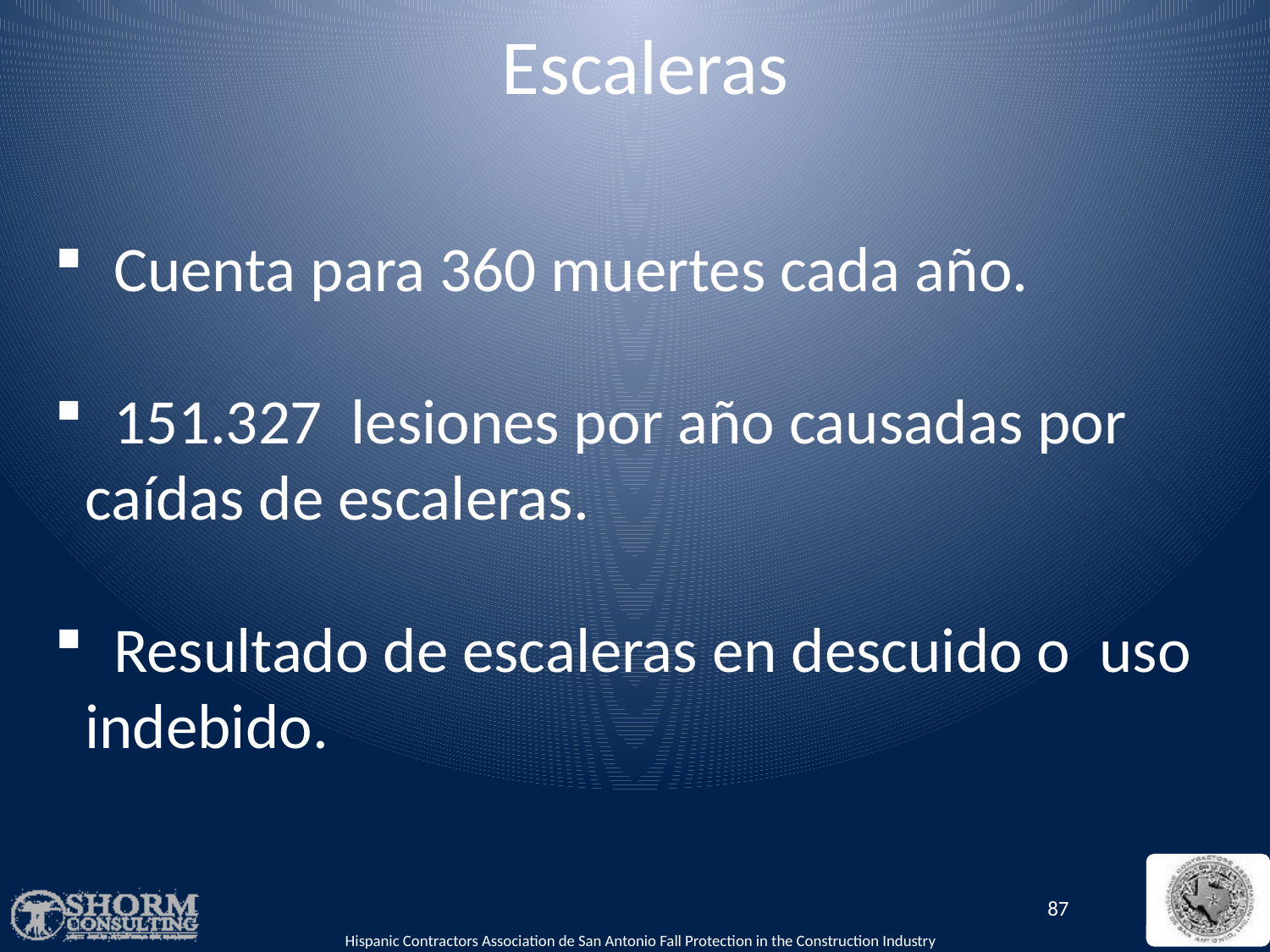

# Escaleras
  Cuenta para 360 muertes cada año.

  151.327  lesiones por año causadas por caídas de escaleras.

  Resultado de escaleras en descuido o  uso indebido.

87
Hispanic Contractors Association de San Antonio Fall Protection in the Construction Industry